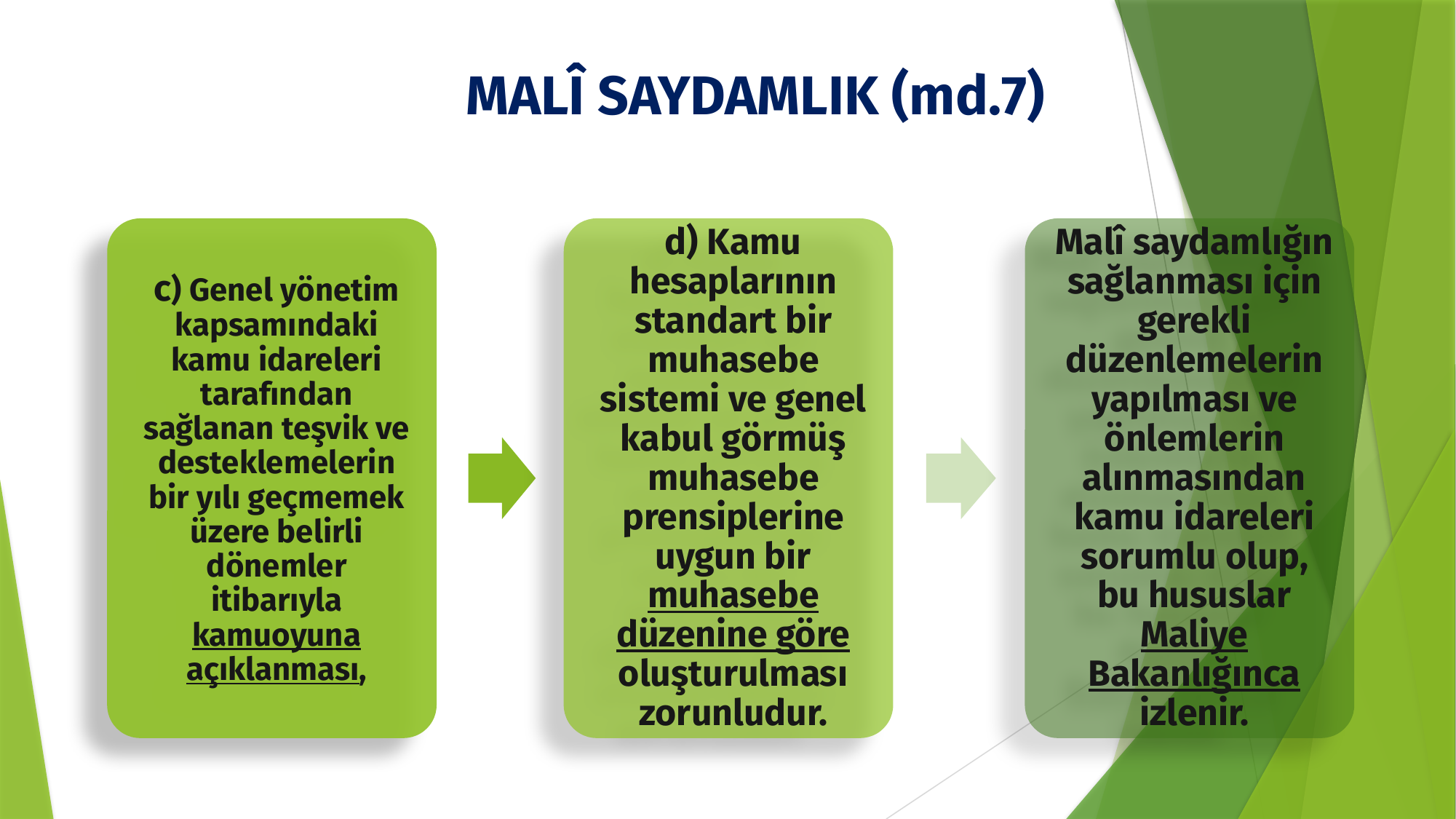

# MALÎ SAYDAMLIK (md.7)
c) Genel yönetim kapsamındaki kamu idareleri tarafından sağlanan teşvik ve desteklemelerin bir yılı geçmemek üzere belirli dönemler itibarıyla kamuoyuna açıklanması,

d) Kamu hesaplarının standart bir muhasebe sistemi ve genel kabul görmüş muhasebe prensiplerine uygun bir muhasebe düzenine göre oluşturulması zorunludur.

Malî saydamlığın sağlanması için gerekli düzenlemelerin yapılması ve önlemlerin alınmasından kamu idareleri sorumlu olup, bu hususlar Maliye Bakanlığınca izlenir.